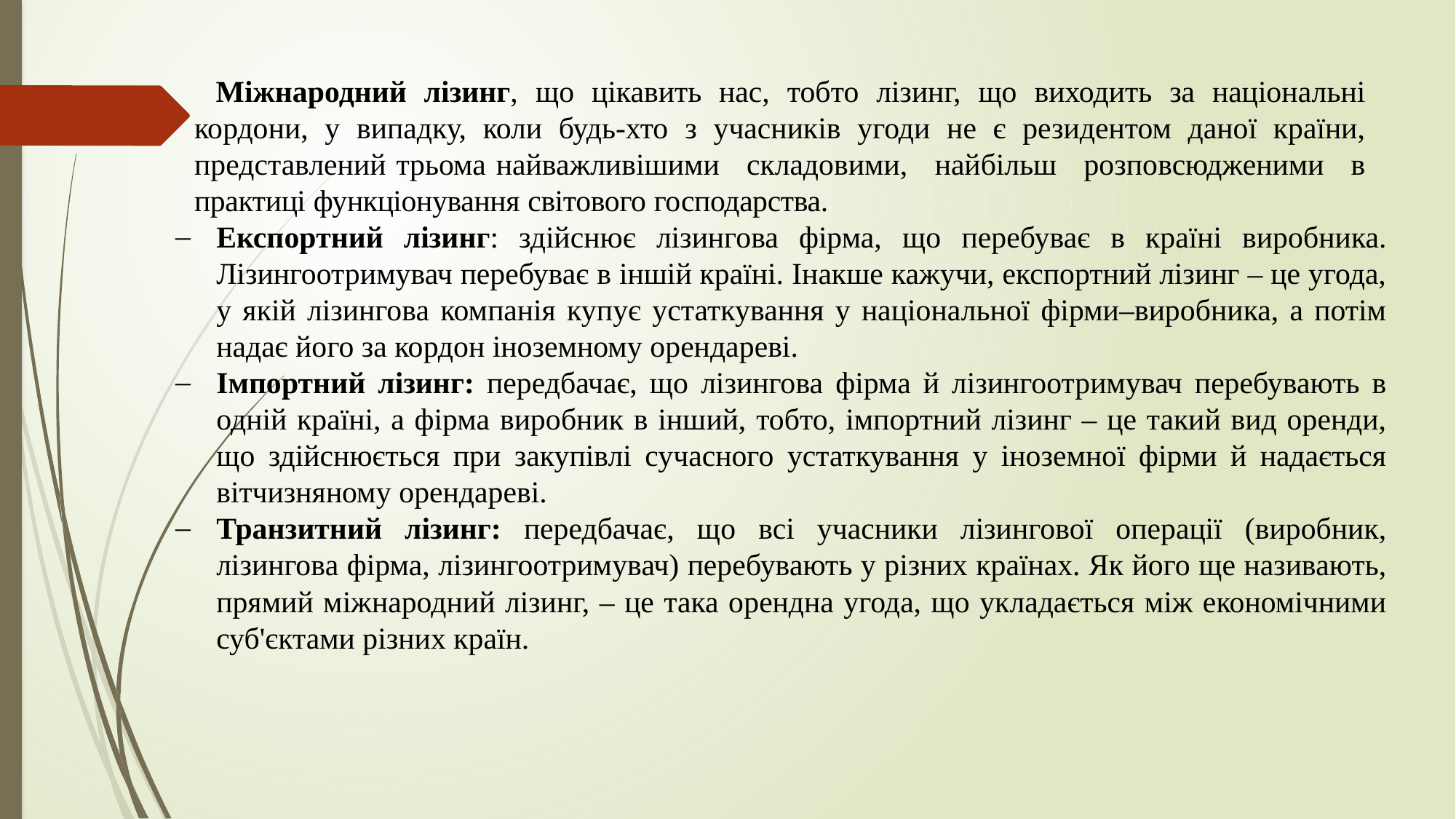

Міжнародний лізинг, що цікавить нас, тобто лізинг, що виходить за національні кордони, у випадку, коли будь-хто з учасників угоди не є резидентом даної країни, представлений трьома найважливішими  складовими,  найбільш  розповсюдженими  в
практиці функціонування світового господарства.
Експортний лізинг: здійснює лізингова фірма, що перебуває в країні виробника. Лізингоотримувач перебуває в іншій країні. Інакше кажучи, експортний лізинг – це угода, у якій лізингова компанія купує устаткування у національної фірми–виробника, а потім надає його за кордон іноземному орендареві.
Імпортний лізинг: передбачає, що лізингова фірма й лізингоотримувач перебувають в одній країні, а фірма виробник в інший, тобто, імпортний лізинг – це такий вид оренди, що здійснюється при закупівлі сучасного устаткування у іноземної фірми й надається вітчизняному орендареві.
Транзитний лізинг: передбачає, що всі учасники лізингової операції (виробник, лізингова фірма, лізингоотримувач) перебувають у різних країнах. Як його ще називають, прямий міжнародний лізинг, – це така орендна угода, що укладається між економічними суб'єктами різних країн.